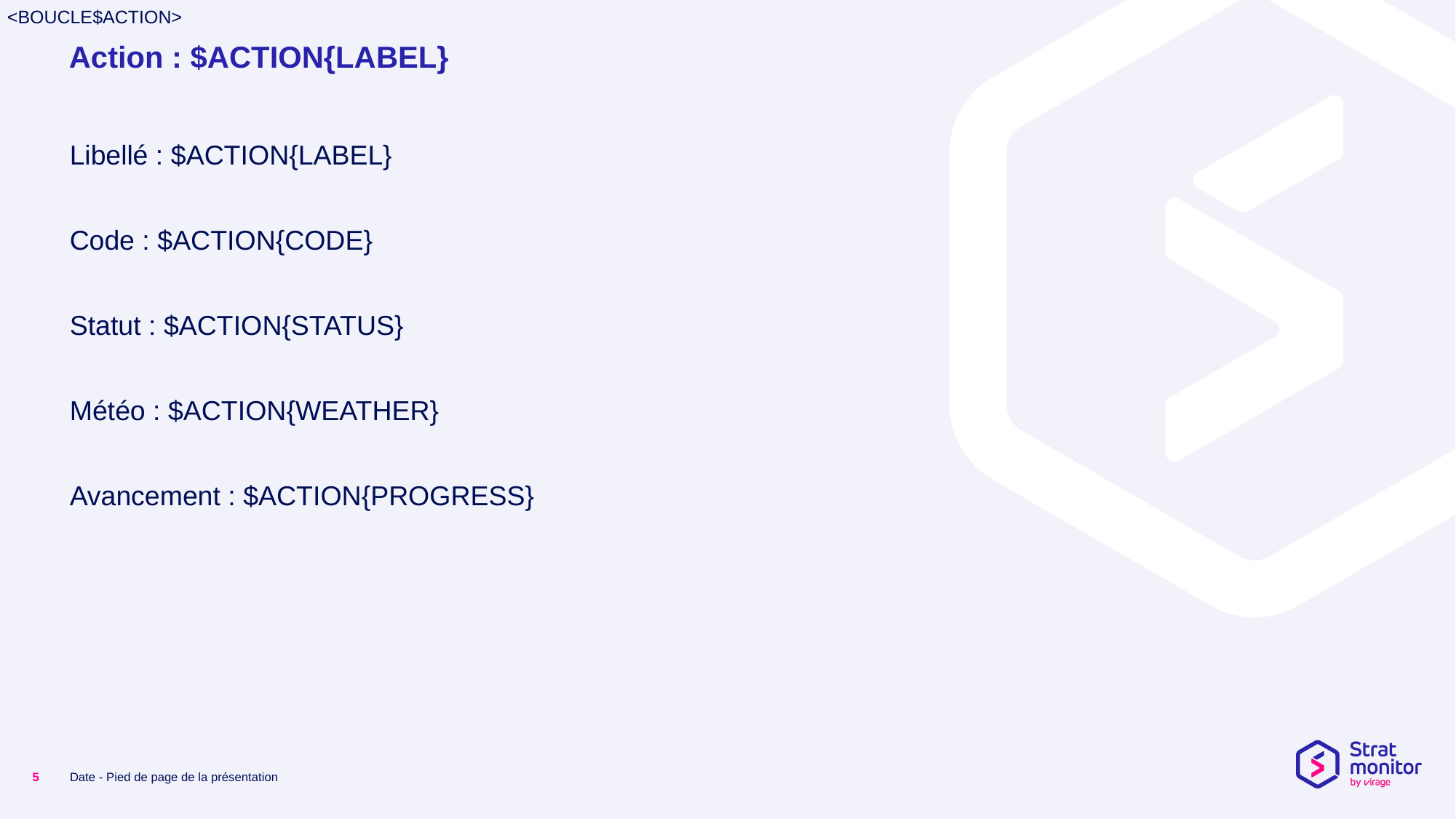

<BOUCLE$ACTION>
# Action : $ACTION{LABEL}
Libellé : $ACTION{LABEL}
Code : $ACTION{CODE}
Statut : $ACTION{STATUS}
Météo : $ACTION{WEATHER}
Avancement : $ACTION{PROGRESS}
5
Date - Pied de page de la présentation